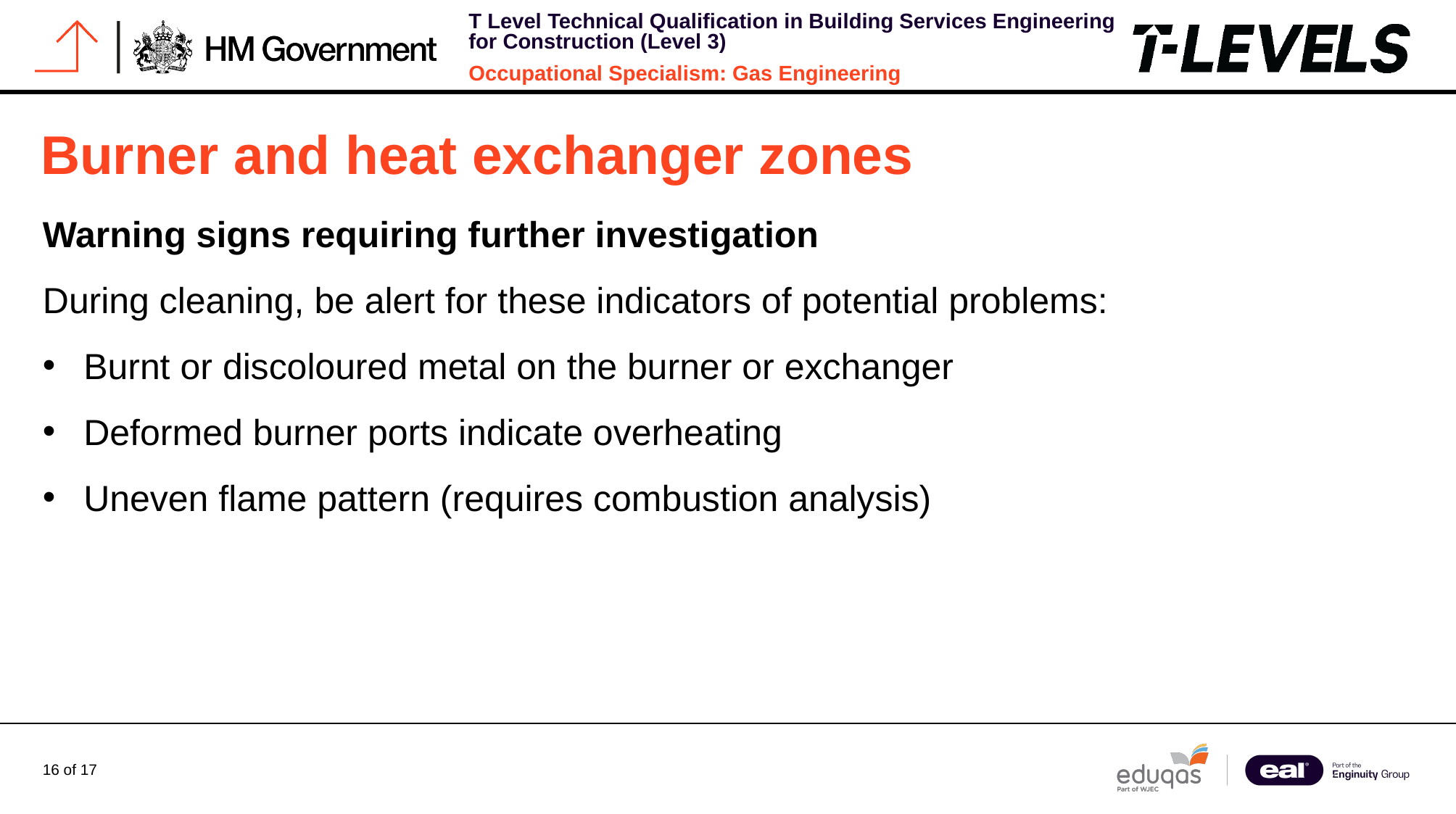

# Burner and heat exchanger zones
Warning signs requiring further investigation
During cleaning, be alert for these indicators of potential problems:
Burnt or discoloured metal on the burner or exchanger
Deformed burner ports indicate overheating
Uneven flame pattern (requires combustion analysis)